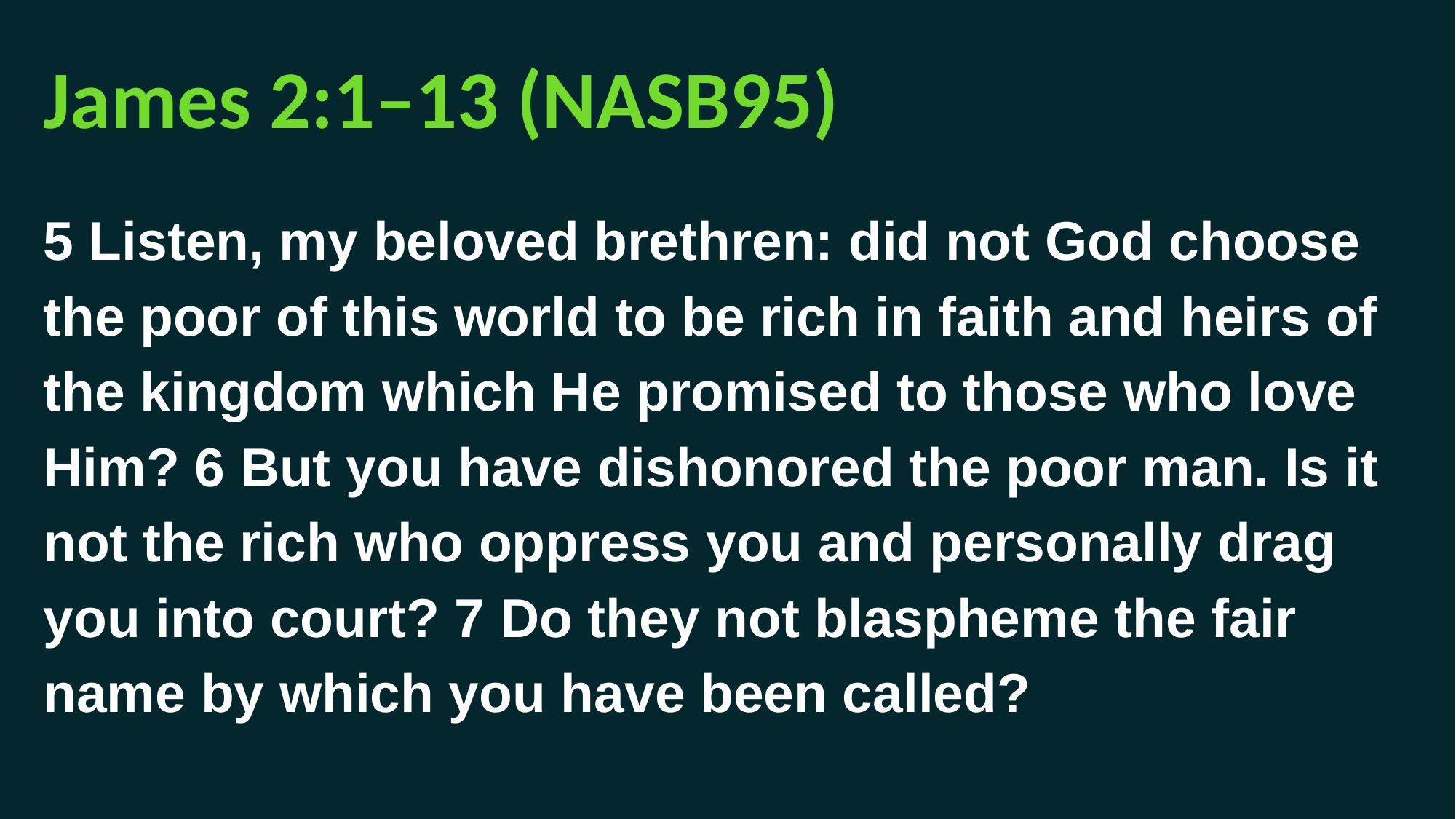

# James 2:1–13 (NASB95)
5 Listen, my beloved brethren: did not God choose the poor of this world to be rich in faith and heirs of the kingdom which He promised to those who love Him? 6 But you have dishonored the poor man. Is it not the rich who oppress you and personally drag you into court? 7 Do they not blaspheme the fair name by which you have been called?